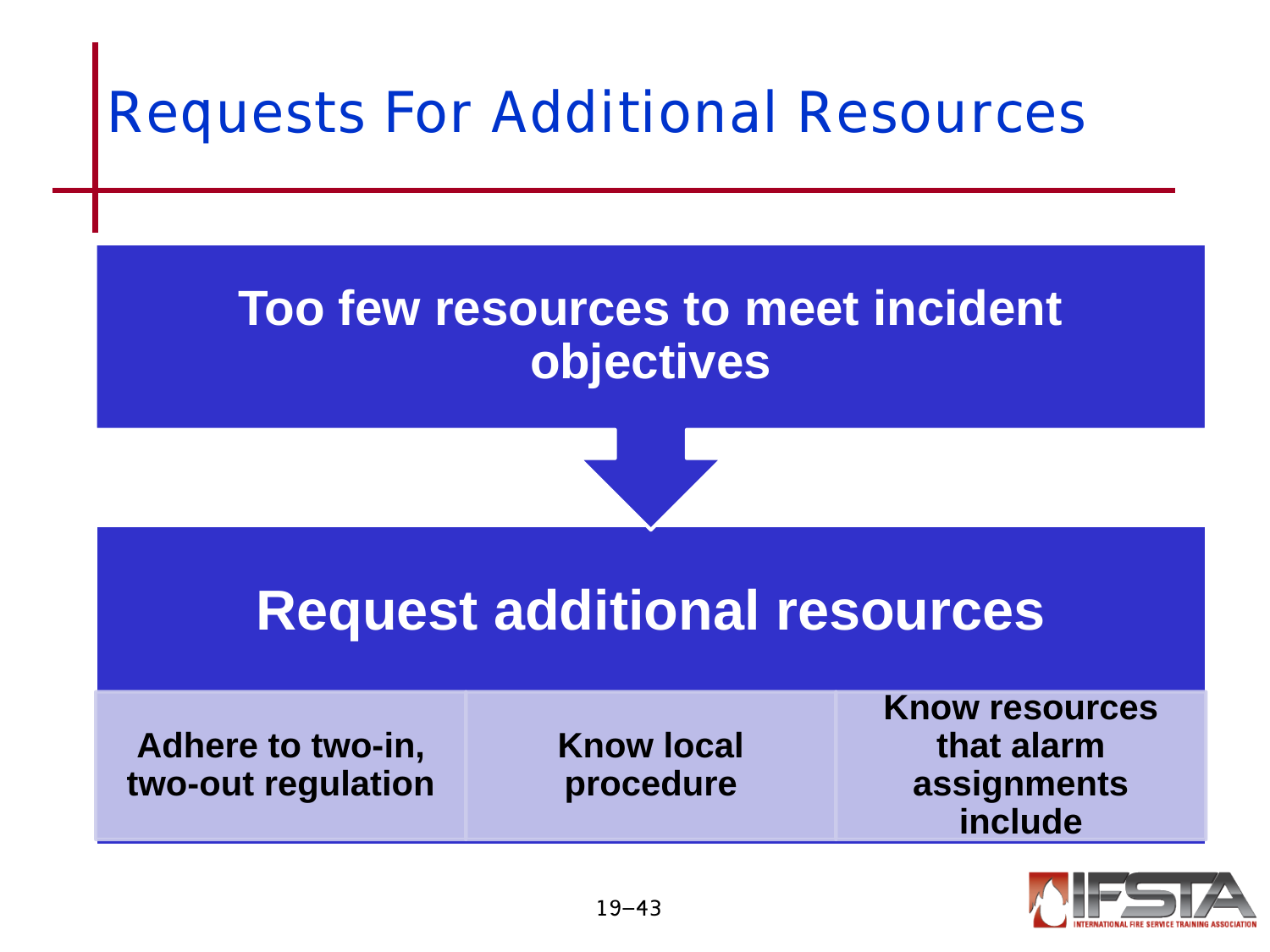

# Requests For Additional Resources

Too few resources to meet incident objectives

Request additional resources

Adhere to two-in, two-out regulation

Know local procedure

Know resources that alarm assignments include
19–43